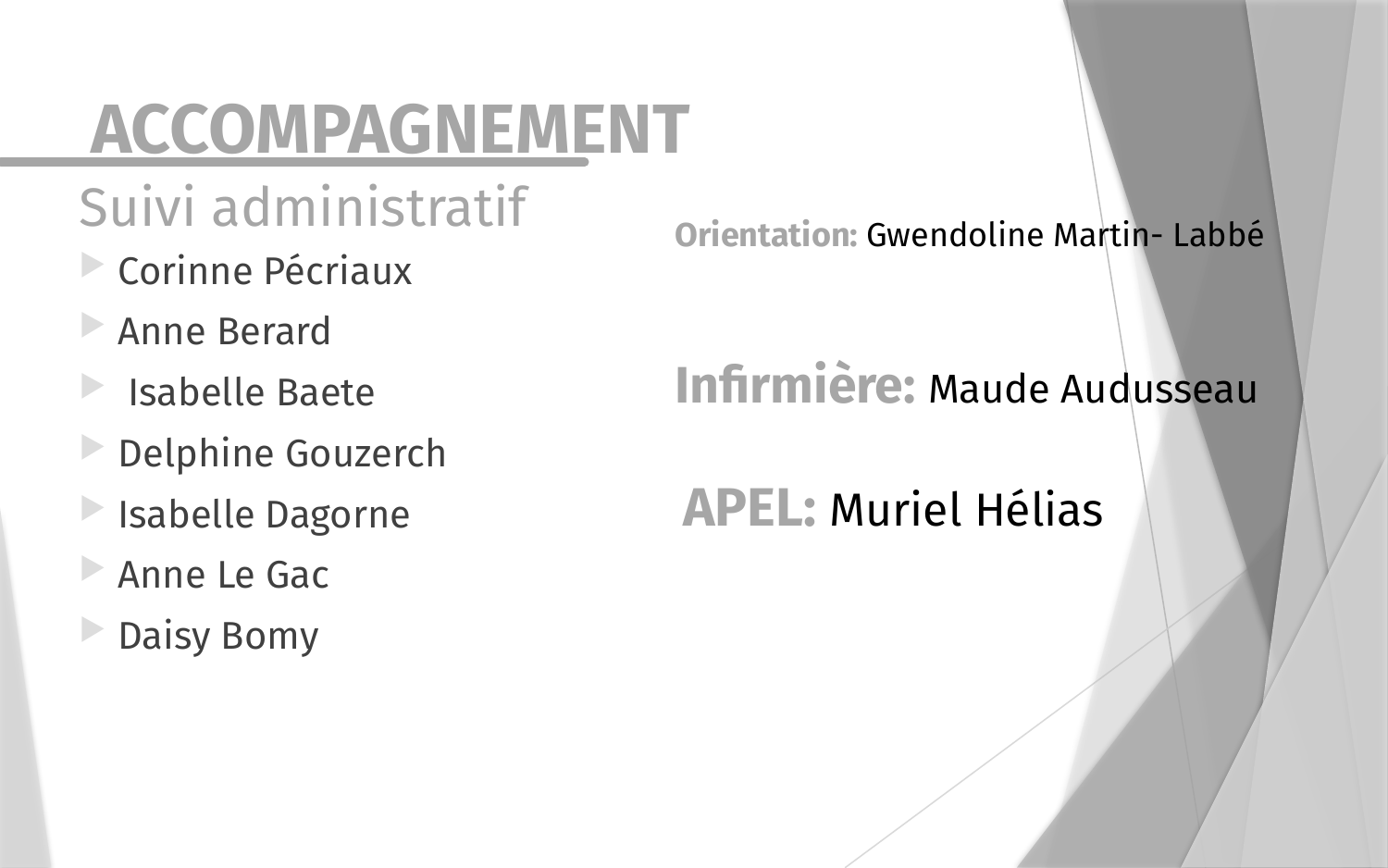

# Accompagnement
Suivi administratif
Orientation: Gwendoline Martin- Labbé
Corinne Pécriaux
Anne Berard
 Isabelle Baete
Delphine Gouzerch
Isabelle Dagorne
Anne Le Gac
Daisy Bomy
Infirmière: Maude Audusseau
APEL: Muriel Hélias